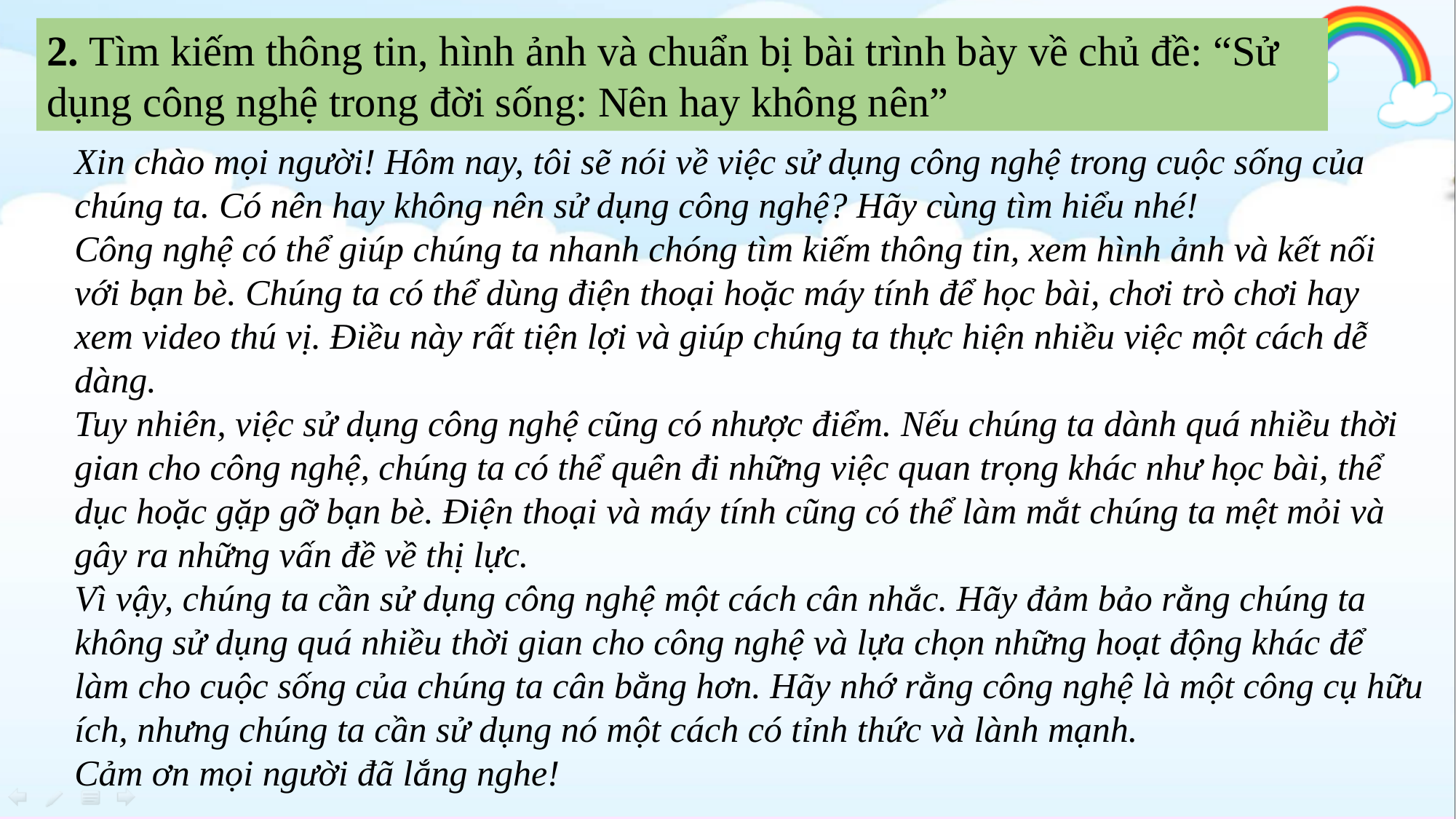

2. Tìm kiếm thông tin, hình ảnh và chuẩn bị bài trình bày về chủ đề: “Sử dụng công nghệ trong đời sống: Nên hay không nên”
Xin chào mọi người! Hôm nay, tôi sẽ nói về việc sử dụng công nghệ trong cuộc sống của chúng ta. Có nên hay không nên sử dụng công nghệ? Hãy cùng tìm hiểu nhé!
Công nghệ có thể giúp chúng ta nhanh chóng tìm kiếm thông tin, xem hình ảnh và kết nối với bạn bè. Chúng ta có thể dùng điện thoại hoặc máy tính để học bài, chơi trò chơi hay xem video thú vị. Điều này rất tiện lợi và giúp chúng ta thực hiện nhiều việc một cách dễ dàng.
Tuy nhiên, việc sử dụng công nghệ cũng có nhược điểm. Nếu chúng ta dành quá nhiều thời gian cho công nghệ, chúng ta có thể quên đi những việc quan trọng khác như học bài, thể dục hoặc gặp gỡ bạn bè. Điện thoại và máy tính cũng có thể làm mắt chúng ta mệt mỏi và gây ra những vấn đề về thị lực.
Vì vậy, chúng ta cần sử dụng công nghệ một cách cân nhắc. Hãy đảm bảo rằng chúng ta không sử dụng quá nhiều thời gian cho công nghệ và lựa chọn những hoạt động khác để làm cho cuộc sống của chúng ta cân bằng hơn. Hãy nhớ rằng công nghệ là một công cụ hữu ích, nhưng chúng ta cần sử dụng nó một cách có tỉnh thức và lành mạnh.
Cảm ơn mọi người đã lắng nghe!